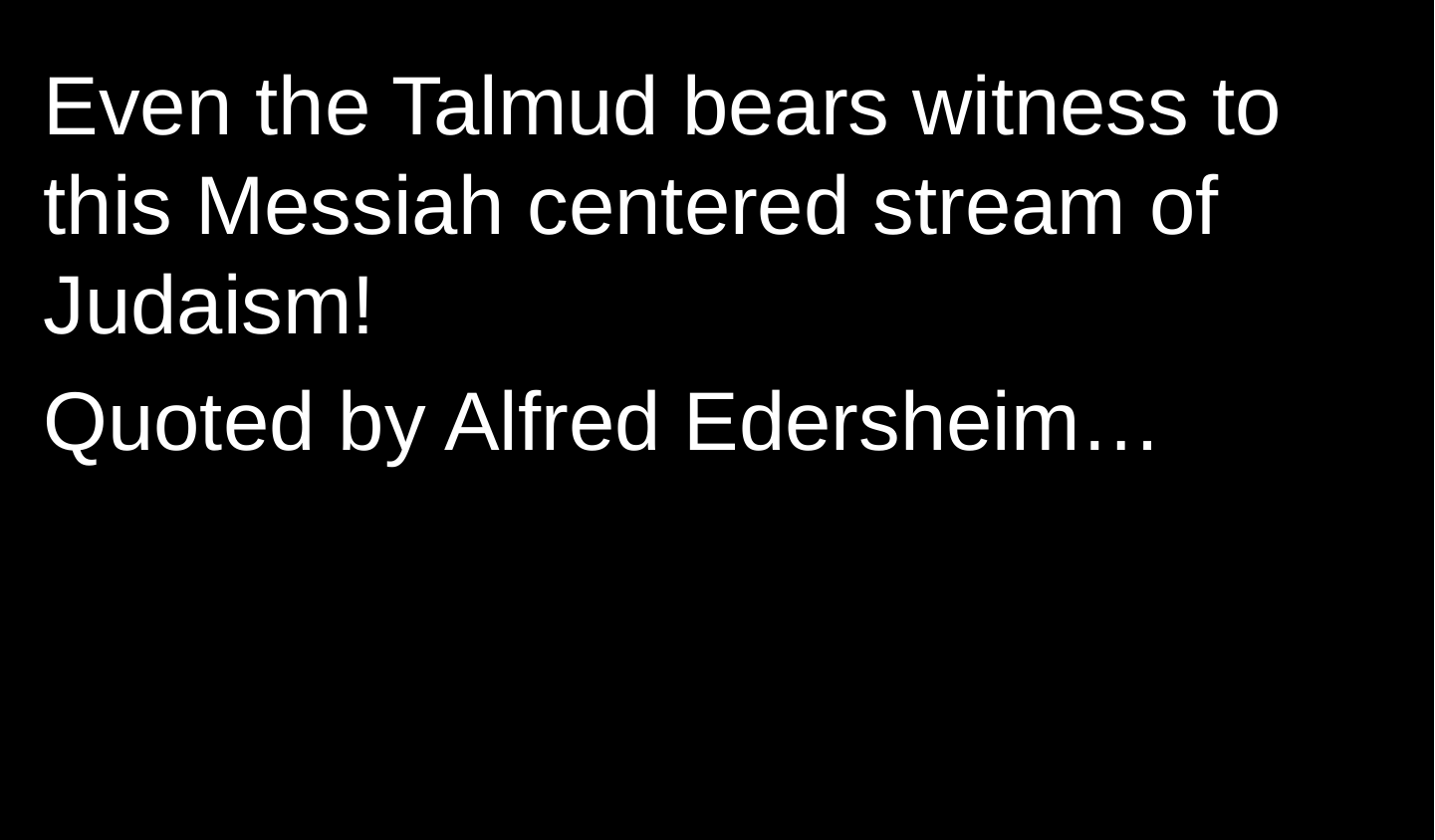

Even the Talmud bears witness to this Messiah centered stream of Judaism!
Quoted by Alfred Edersheim…